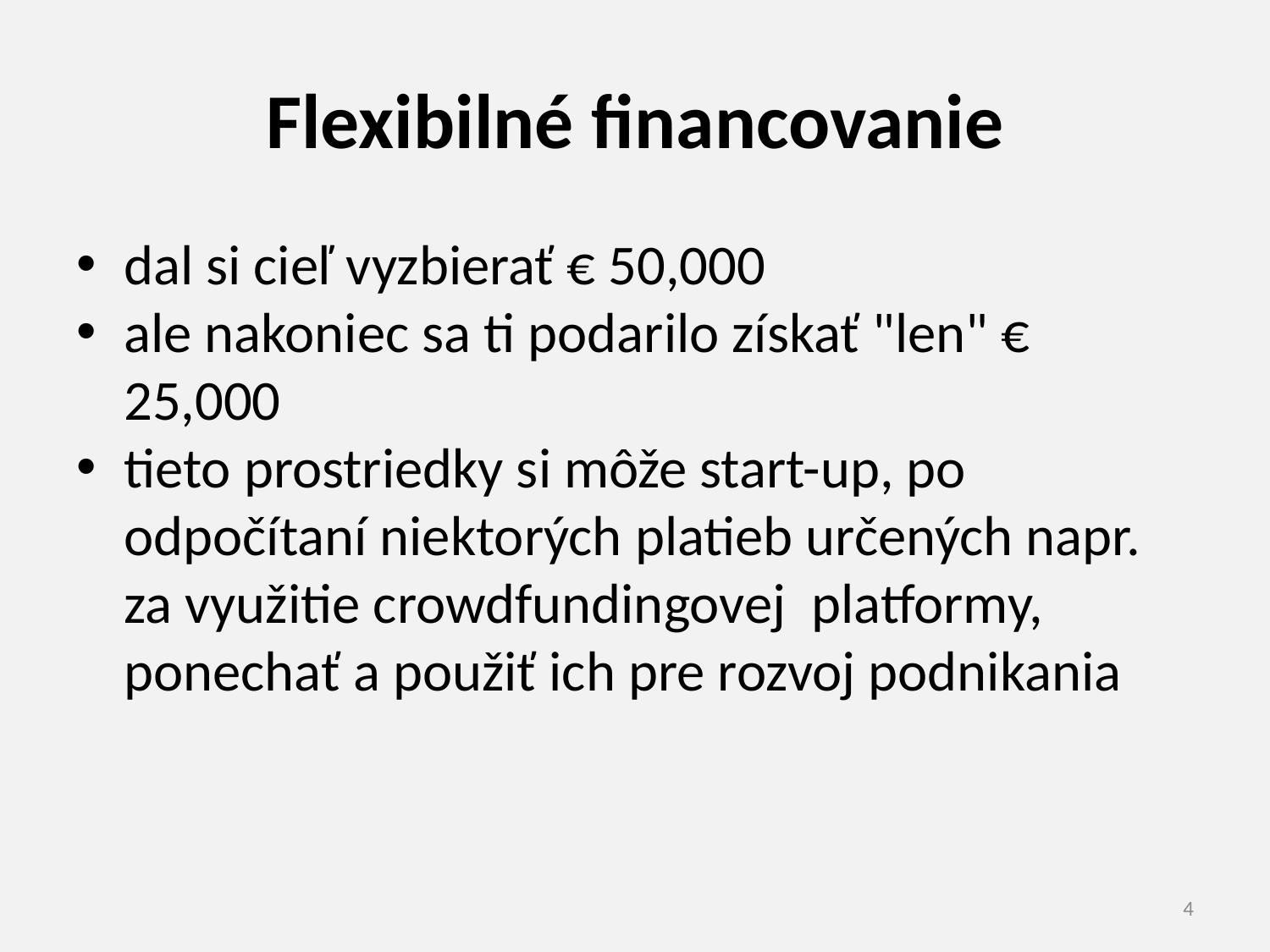

# Flexibilné financovanie
dal si cieľ vyzbierať € 50,000
ale nakoniec sa ti podarilo získať "len" € 25,000
tieto prostriedky si môže start-up, po odpočítaní niektorých platieb určených napr. za využitie crowdfundingovej  platformy, ponechať a použiť ich pre rozvoj podnikania
4